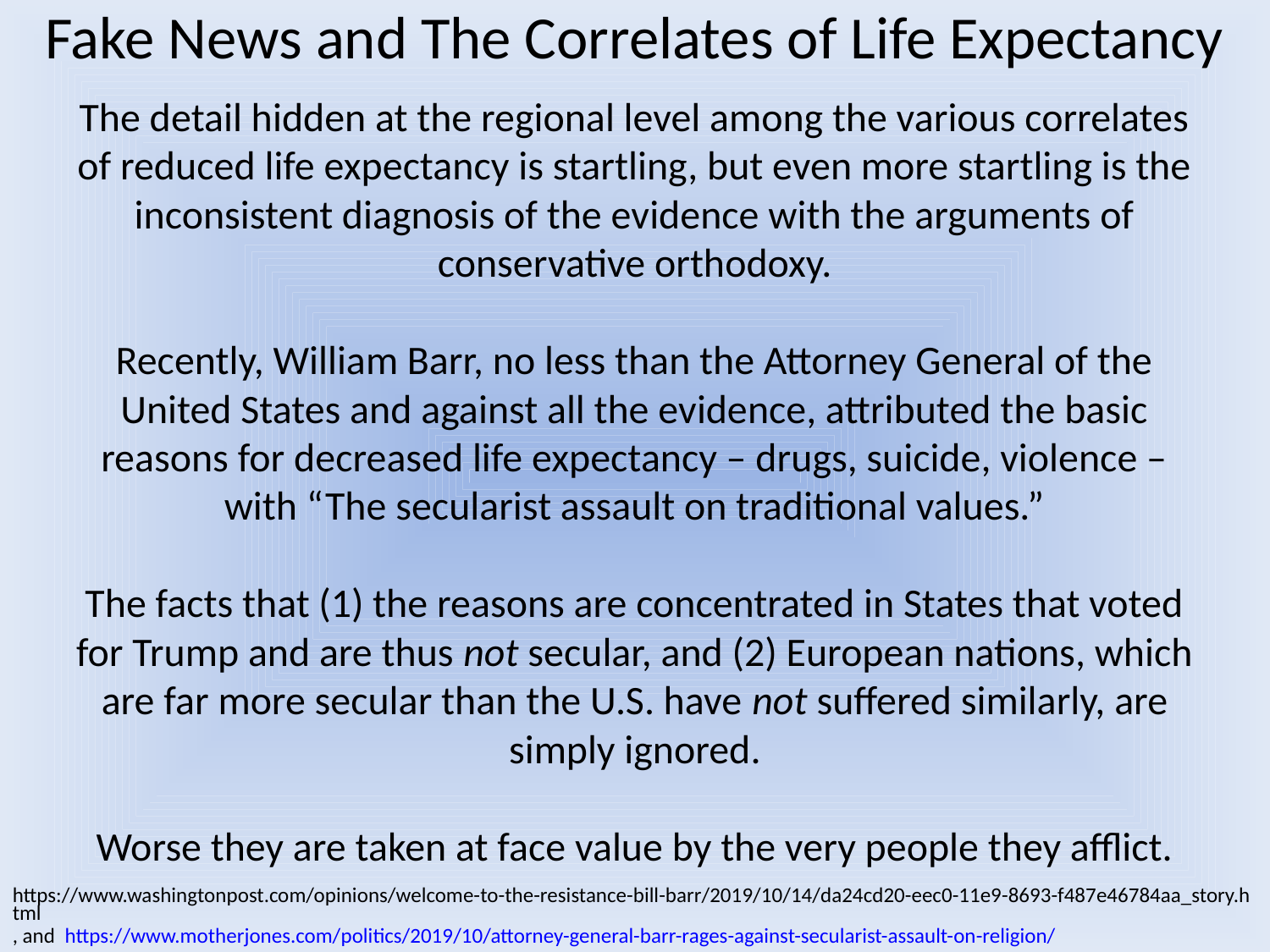

Fake News and The Correlates of Life Expectancy
The detail hidden at the regional level among the various correlates of reduced life expectancy is startling, but even more startling is the inconsistent diagnosis of the evidence with the arguments of conservative orthodoxy.

Recently, William Barr, no less than the Attorney General of the United States and against all the evidence, attributed the basic reasons for decreased life expectancy – drugs, suicide, violence – with “The secularist assault on traditional values.”

The facts that (1) the reasons are concentrated in States that voted for Trump and are thus not secular, and (2) European nations, which are far more secular than the U.S. have not suffered similarly, are simply ignored.

Worse they are taken at face value by the very people they afflict.
https://www.washingtonpost.com/opinions/welcome-to-the-resistance-bill-barr/2019/10/14/da24cd20-eec0-11e9-8693-f487e46784aa_story.html, and  https://www.motherjones.com/politics/2019/10/attorney-general-barr-rages-against-secularist-assault-on-religion/